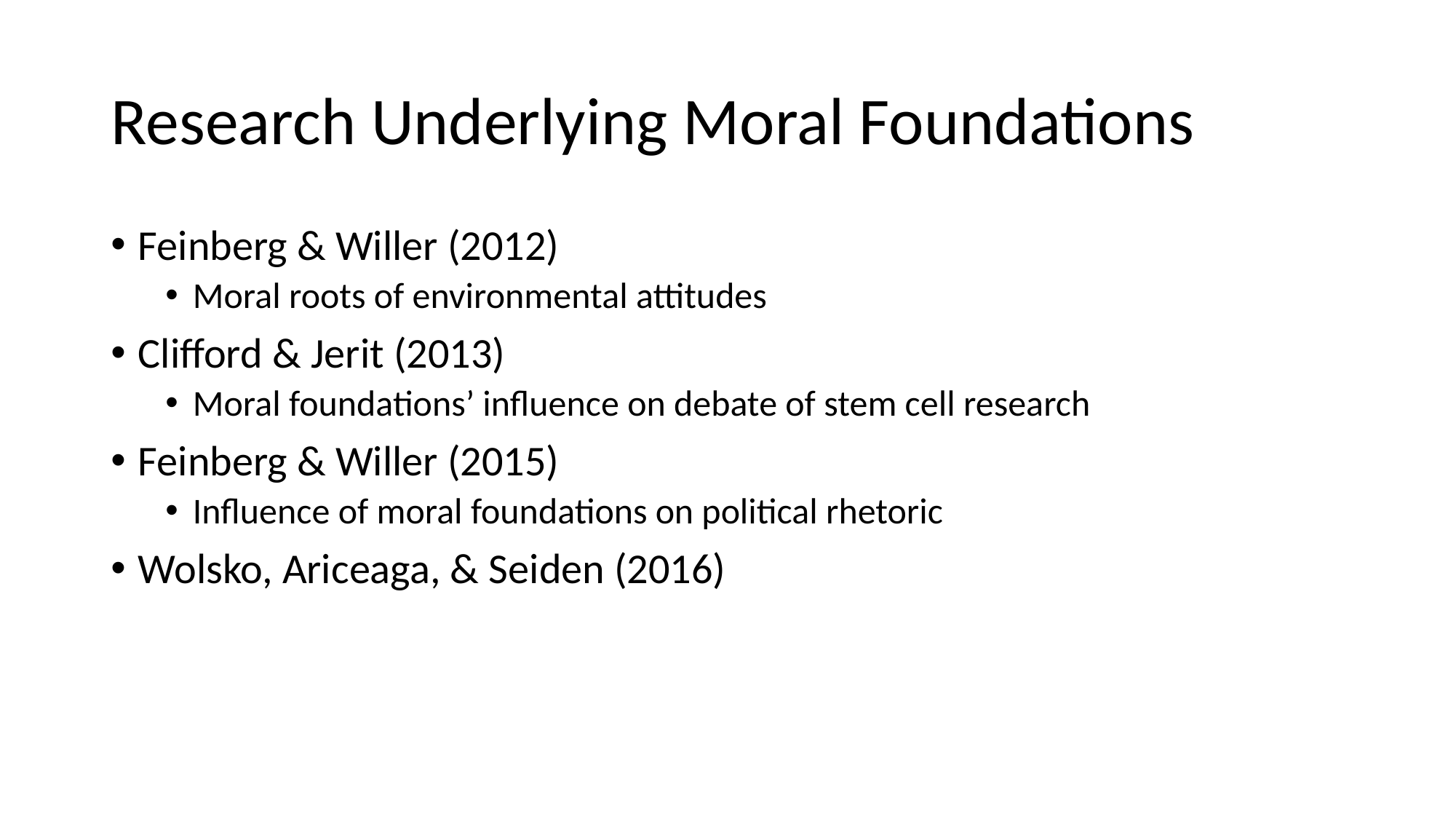

# Research Underlying Moral Foundations
Feinberg & Willer (2012)
Moral roots of environmental attitudes
Clifford & Jerit (2013)
Moral foundations’ influence on debate of stem cell research
Feinberg & Willer (2015)
Influence of moral foundations on political rhetoric
Wolsko, Ariceaga, & Seiden (2016)